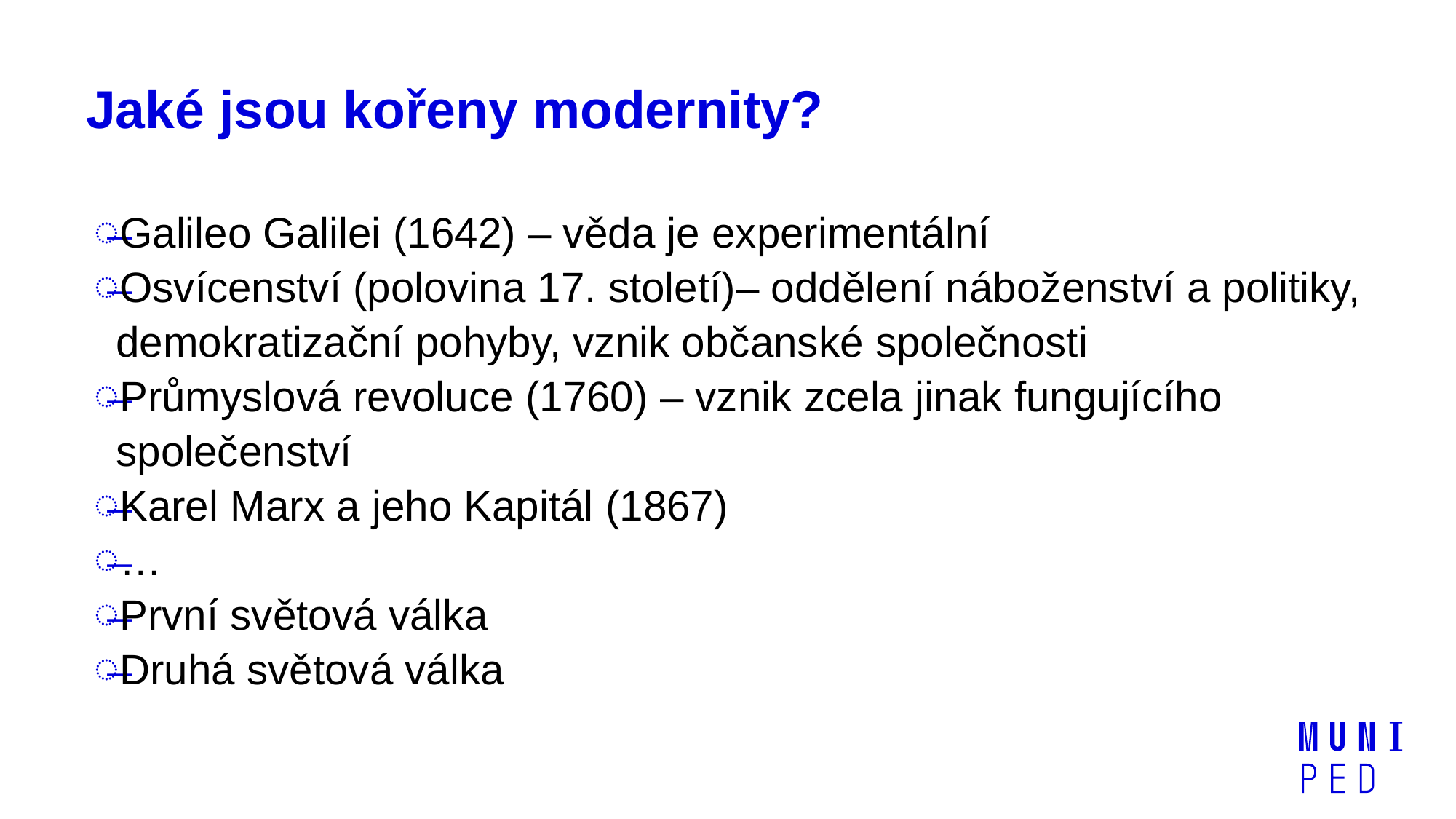

# Jaké jsou kořeny modernity?
Galileo Galilei (1642) – věda je experimentální
Osvícenství (polovina 17. století)– oddělení náboženství a politiky, demokratizační pohyby, vznik občanské společnosti
Průmyslová revoluce (1760) – vznik zcela jinak fungujícího společenství
Karel Marx a jeho Kapitál (1867)
…
První světová válka
Druhá světová válka